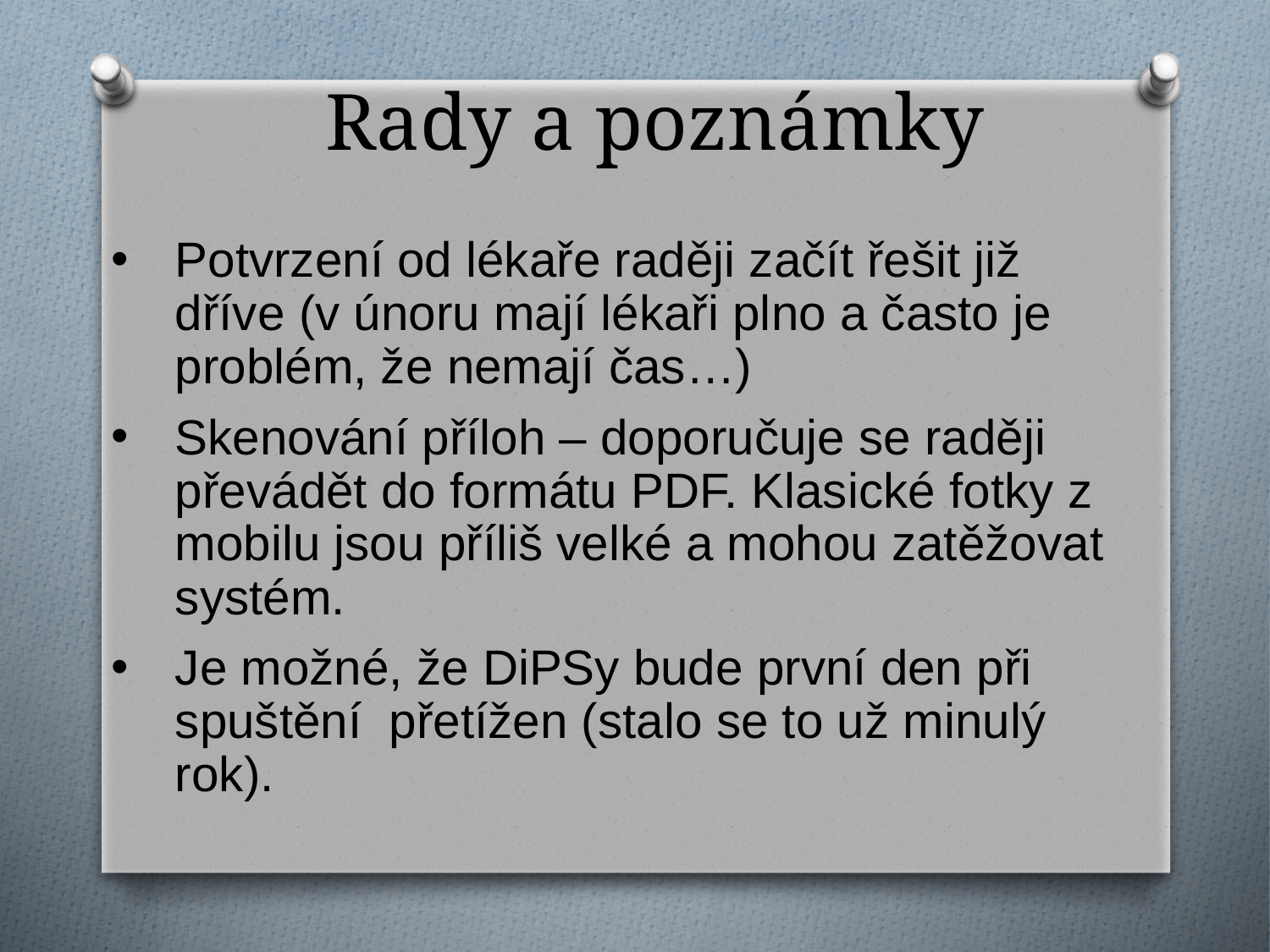

# Rady a poznámky
Potvrzení od lékaře raději začít řešit již dříve (v únoru mají lékaři plno a často je problém, že nemají čas…)
Skenování příloh – doporučuje se raději převádět do formátu PDF. Klasické fotky z mobilu jsou příliš velké a mohou zatěžovat systém.
Je možné, že DiPSy bude první den při spuštění  přetížen (stalo se to už minulý rok).